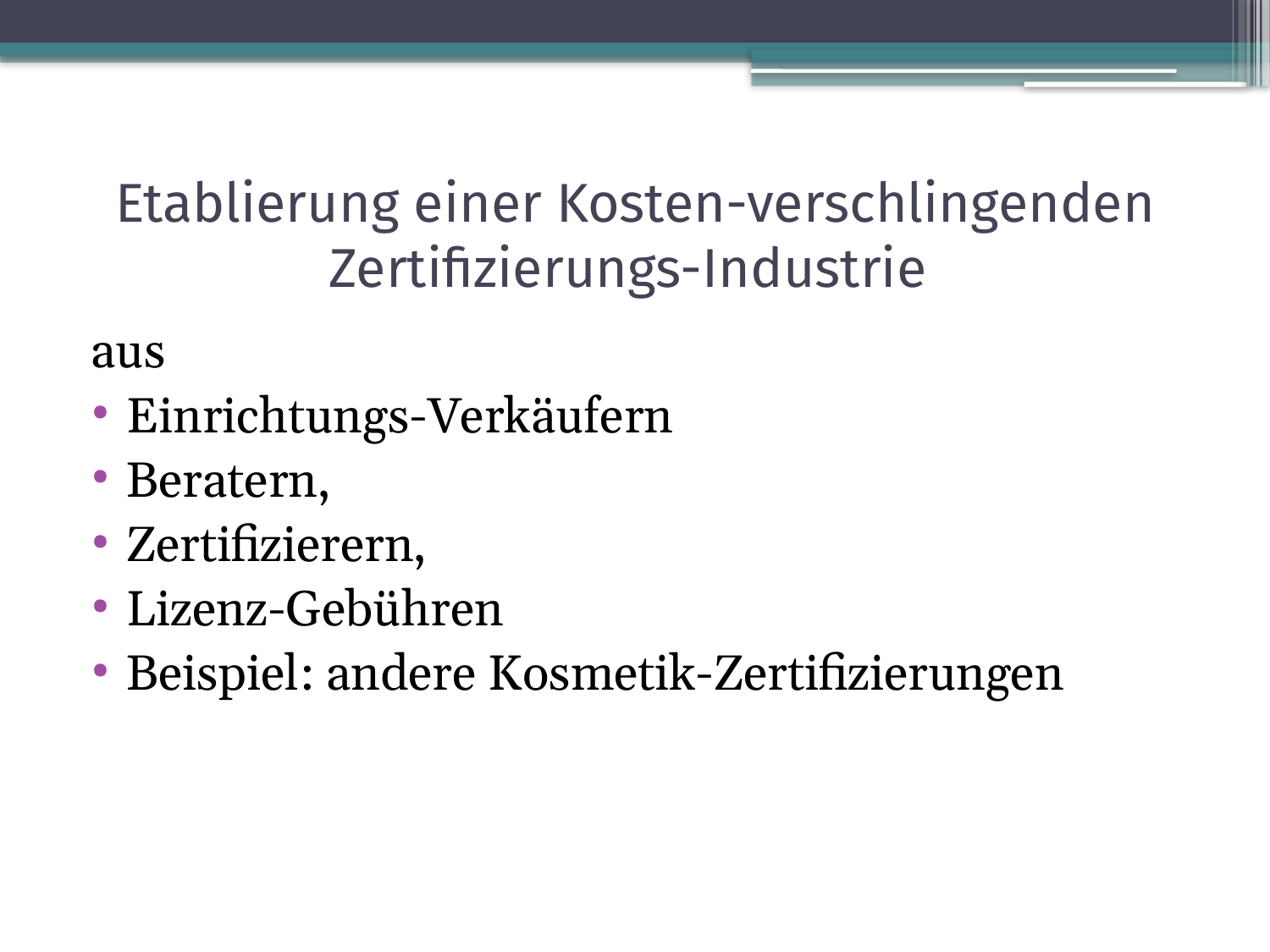

# Etablierung einer Kosten-verschlingenden Zertifizierungs-Industrie
aus
Einrichtungs-Verkäufern
Beratern,
Zertifizierern,
Lizenz-Gebühren
Beispiel: andere Kosmetik-Zertifizierungen